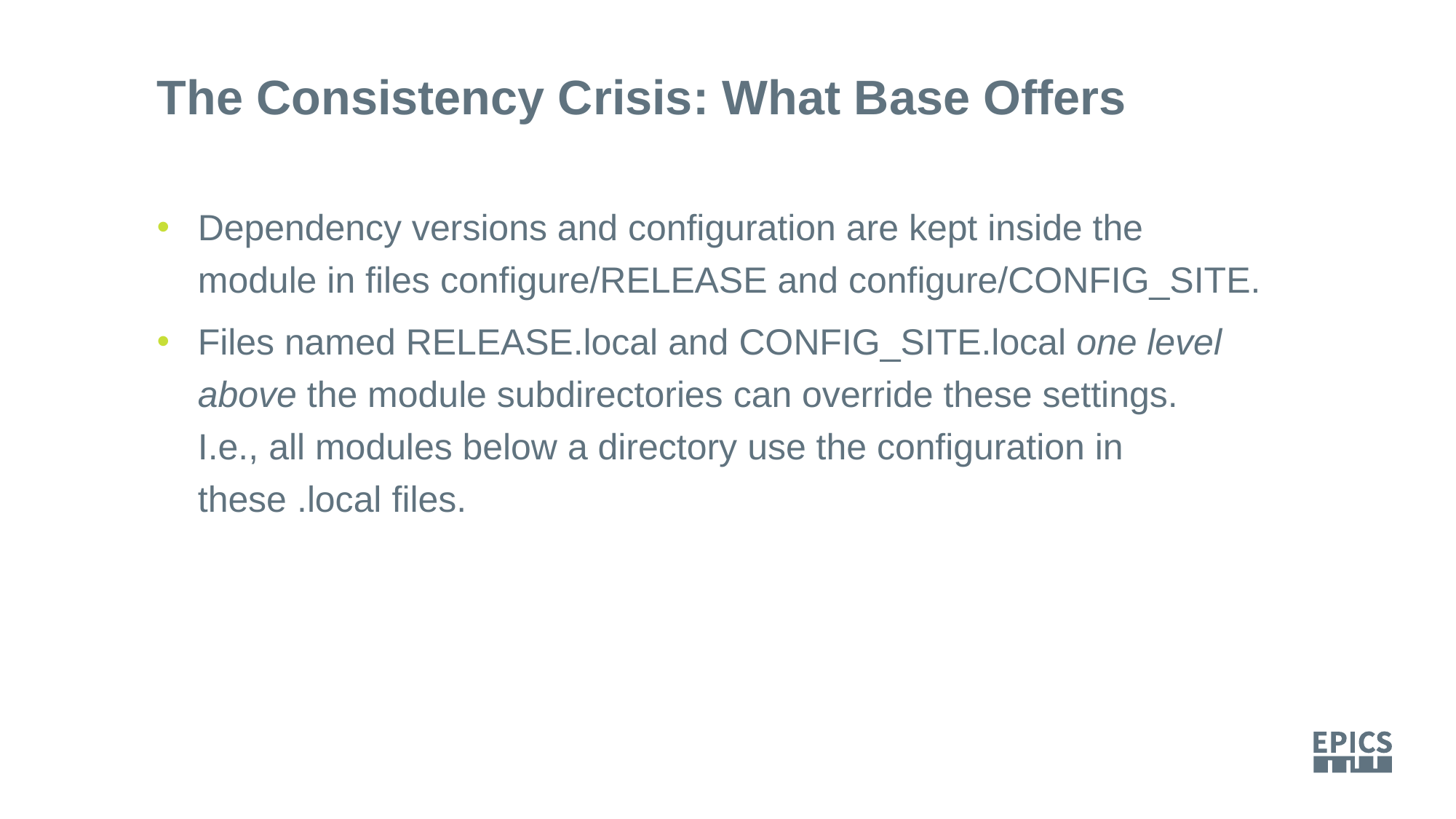

The Consistency Crisis: What Base Offers

Dependency versions and configuration are kept inside the module in files configure/RELEASE and configure/CONFIG_SITE.
Files named RELEASE.local and CONFIG_SITE.local one level above the module subdirectories can override these settings.
I.e., all modules below a directory use the configuration in these .local files.